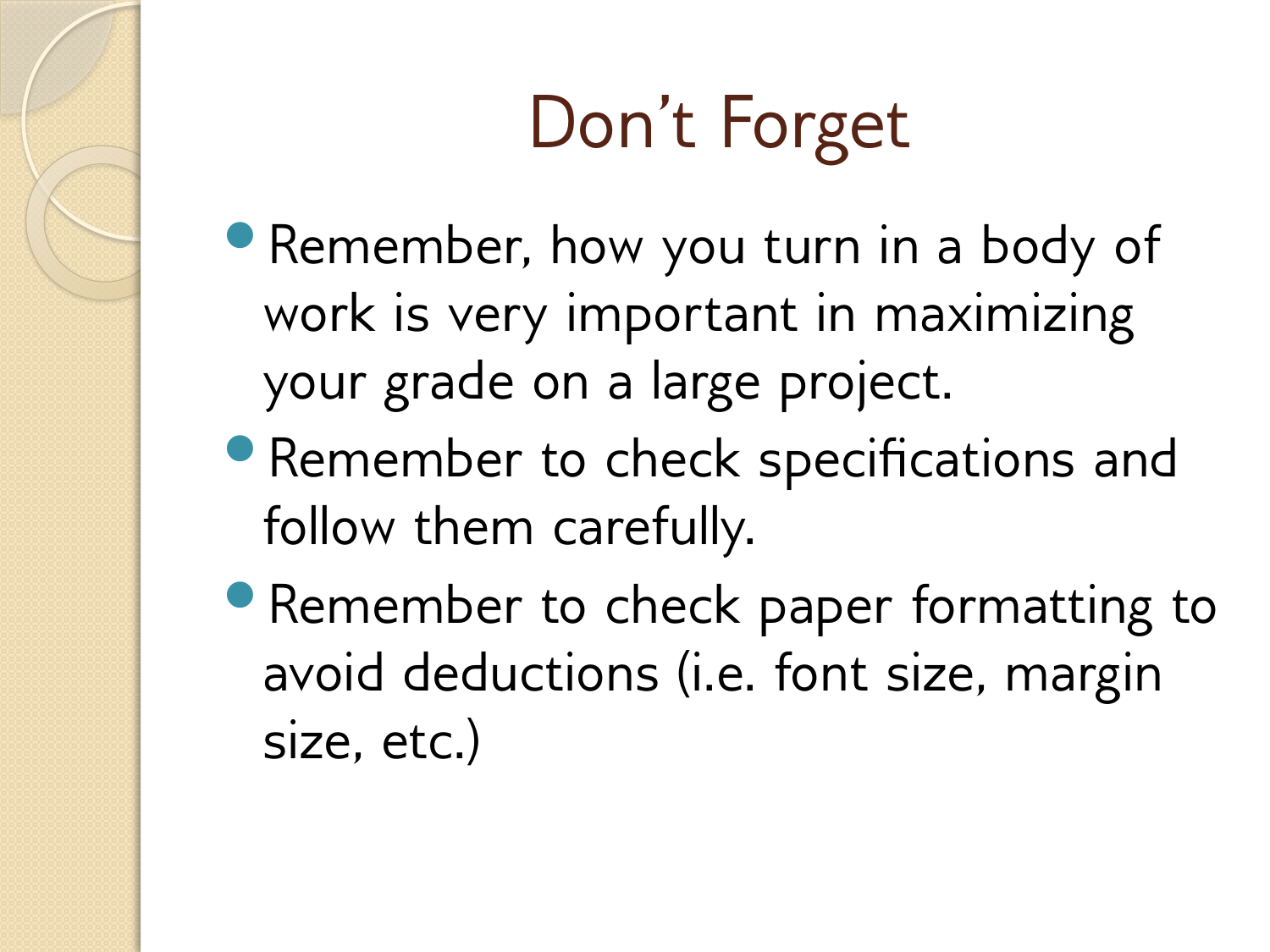

# Don’t Forget
Remember, how you turn in a body of work is very important in maximizing your grade on a large project.
Remember to check specifications and follow them carefully.
Remember to check paper formatting to avoid deductions (i.e. font size, margin size, etc.)